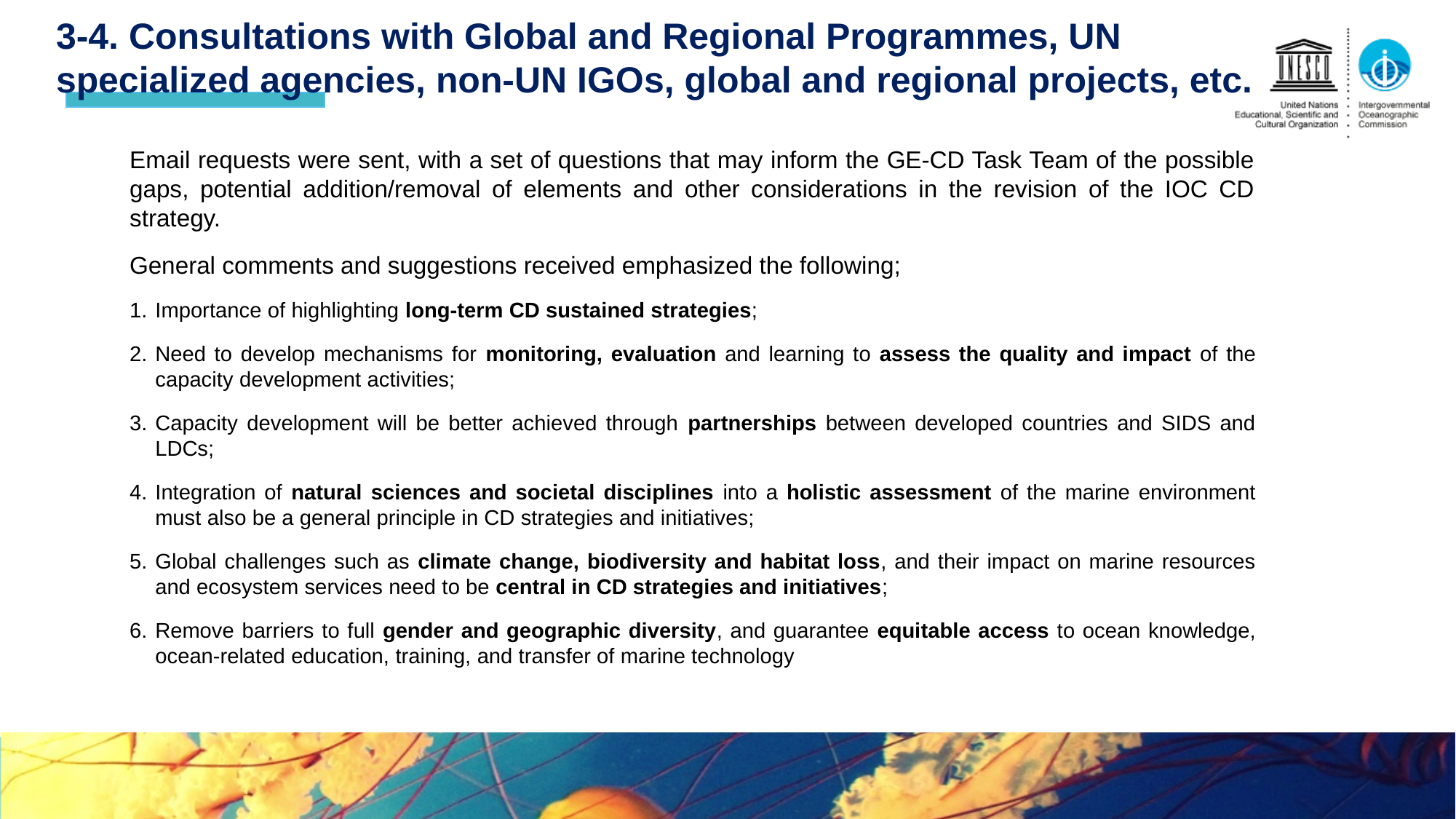

3-4. Consultations with Global and Regional Programmes, UN specialized agencies, non-UN IGOs, global and regional projects, etc.
Email requests were sent, with a set of questions that may inform the GE-CD Task Team of the possible gaps, potential addition/removal of elements and other considerations in the revision of the IOC CD strategy.
General comments and suggestions received emphasized the following;
Importance of highlighting long-term CD sustained strategies;
Need to develop mechanisms for monitoring, evaluation and learning to assess the quality and impact of the capacity development activities;
Capacity development will be better achieved through partnerships between developed countries and SIDS and LDCs;
Integration of natural sciences and societal disciplines into a holistic assessment of the marine environment must also be a general principle in CD strategies and initiatives;
Global challenges such as climate change, biodiversity and habitat loss, and their impact on marine resources and ecosystem services need to be central in CD strategies and initiatives;
Remove barriers to full gender and geographic diversity, and guarantee equitable access to ocean knowledge, ocean-related education, training, and transfer of marine technology